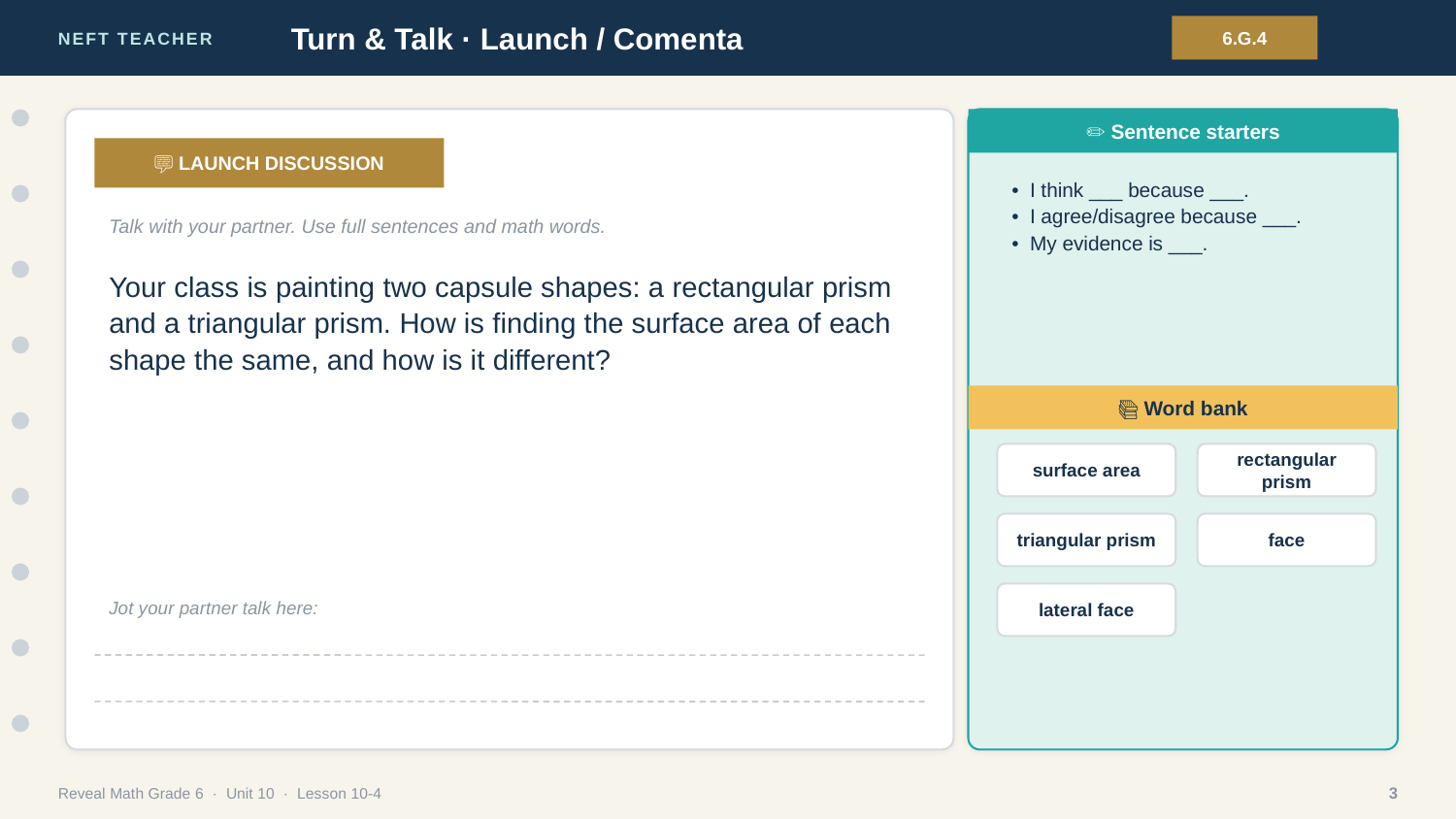

NEFT TEACHER
Turn & Talk · Launch / Comenta
6.G.4

✏️ Sentence starters
💬 LAUNCH DISCUSSION
•  I think ___ because ___.
•  I agree/disagree because ___.
•  My evidence is ___.

Talk with your partner. Use full sentences and math words.
Your class is painting two capsule shapes: a rectangular prism and a triangular prism. How is finding the surface area of each shape the same, and how is it different?

📚 Word bank

surface area
rectangular prism

triangular prism
face

lateral face
Jot your partner talk here:

Reveal Math Grade 6  ·  Unit 10  ·  Lesson 10-4
3